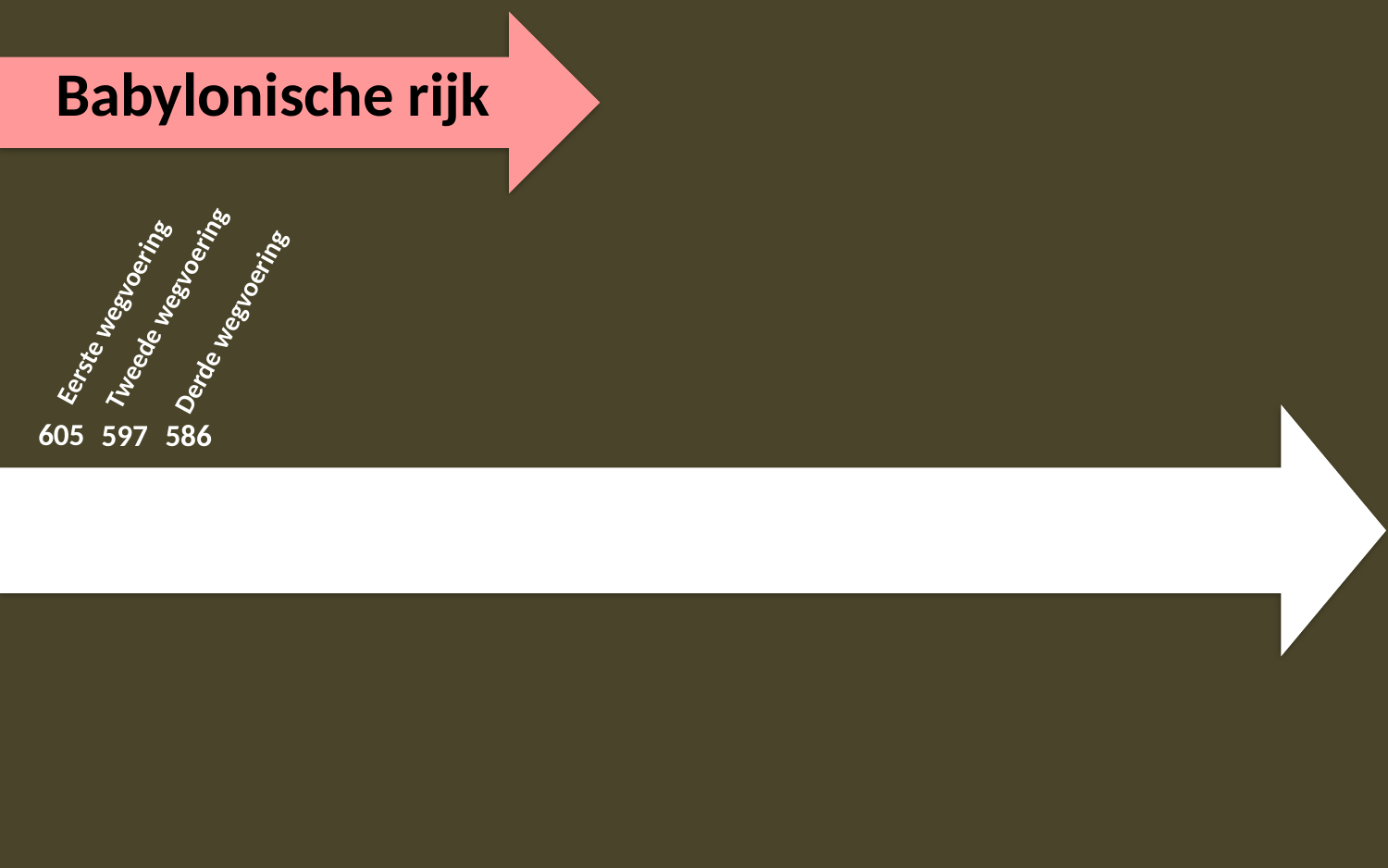

Babylonische rijk
Tweede wegvoering
Eerste wegvoering
Derde wegvoering

605
597
586